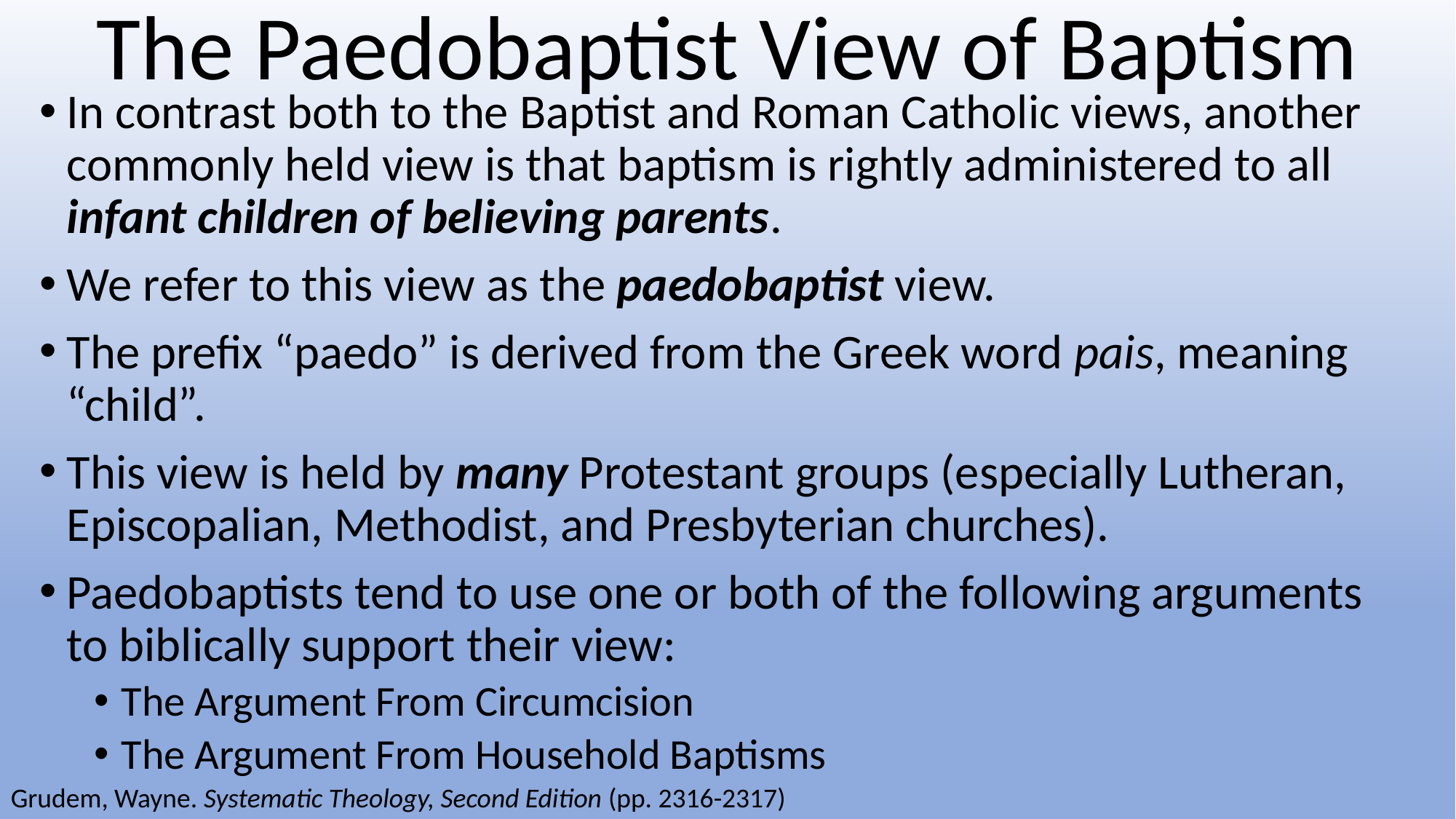

# The Paedobaptist View of Baptism
In contrast both to the Baptist and Roman Catholic views, another commonly held view is that baptism is rightly administered to all infant children of believing parents.
We refer to this view as the paedobaptist view.
The prefix “paedo” is derived from the Greek word pais, meaning “child”.
This view is held by many Protestant groups (especially Lutheran, Episcopalian, Methodist, and Presbyterian churches).
Paedobaptists tend to use one or both of the following arguments to biblically support their view:
The Argument From Circumcision
The Argument From Household Baptisms
Grudem, Wayne. Systematic Theology, Second Edition (pp. 2316-2317)